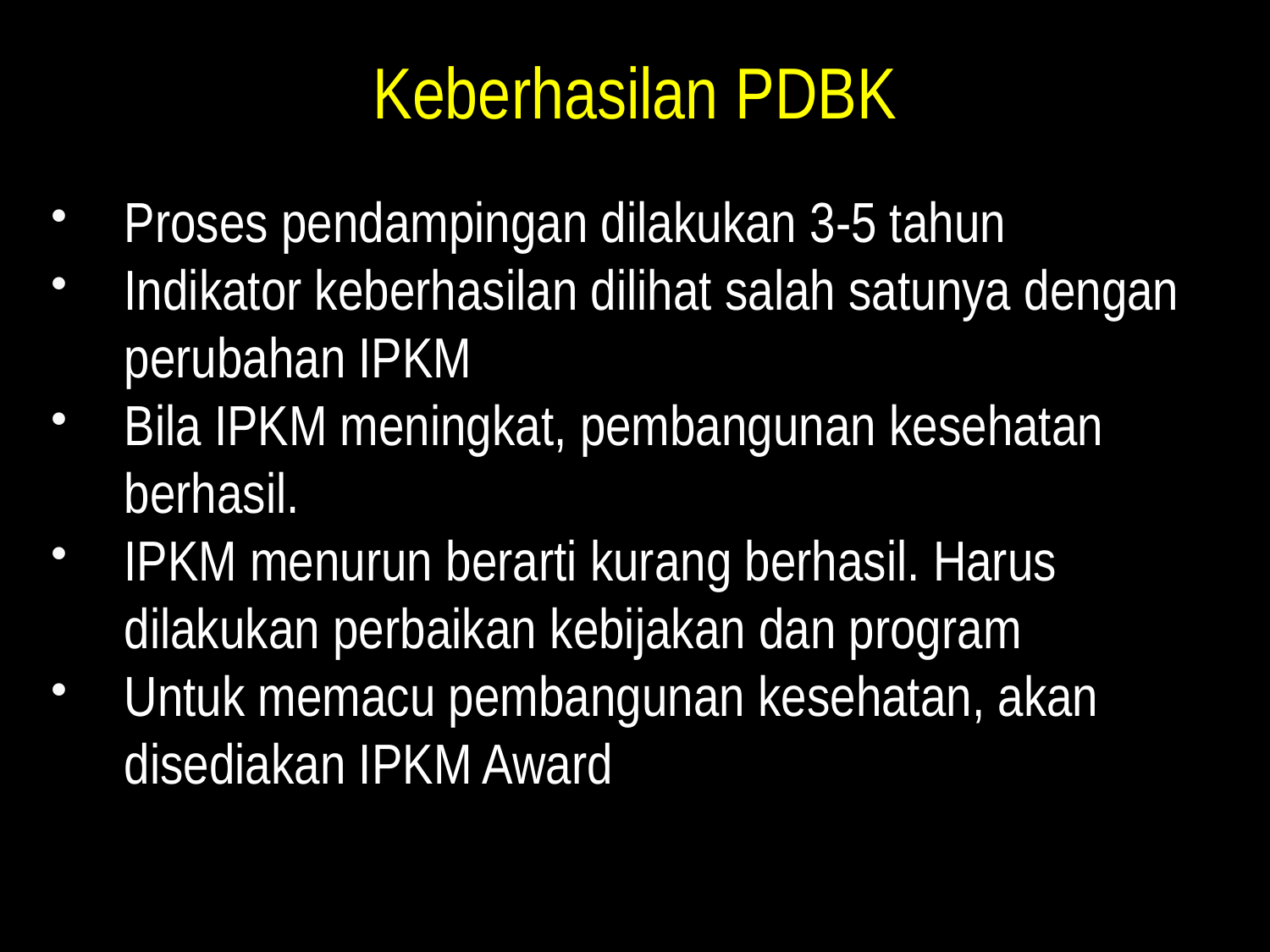

# Keberhasilan PDBK
Proses pendampingan dilakukan 3-5 tahun
Indikator keberhasilan dilihat salah satunya dengan perubahan IPKM
Bila IPKM meningkat, pembangunan kesehatan berhasil.
IPKM menurun berarti kurang berhasil. Harus dilakukan perbaikan kebijakan dan program
Untuk memacu pembangunan kesehatan, akan disediakan IPKM Award